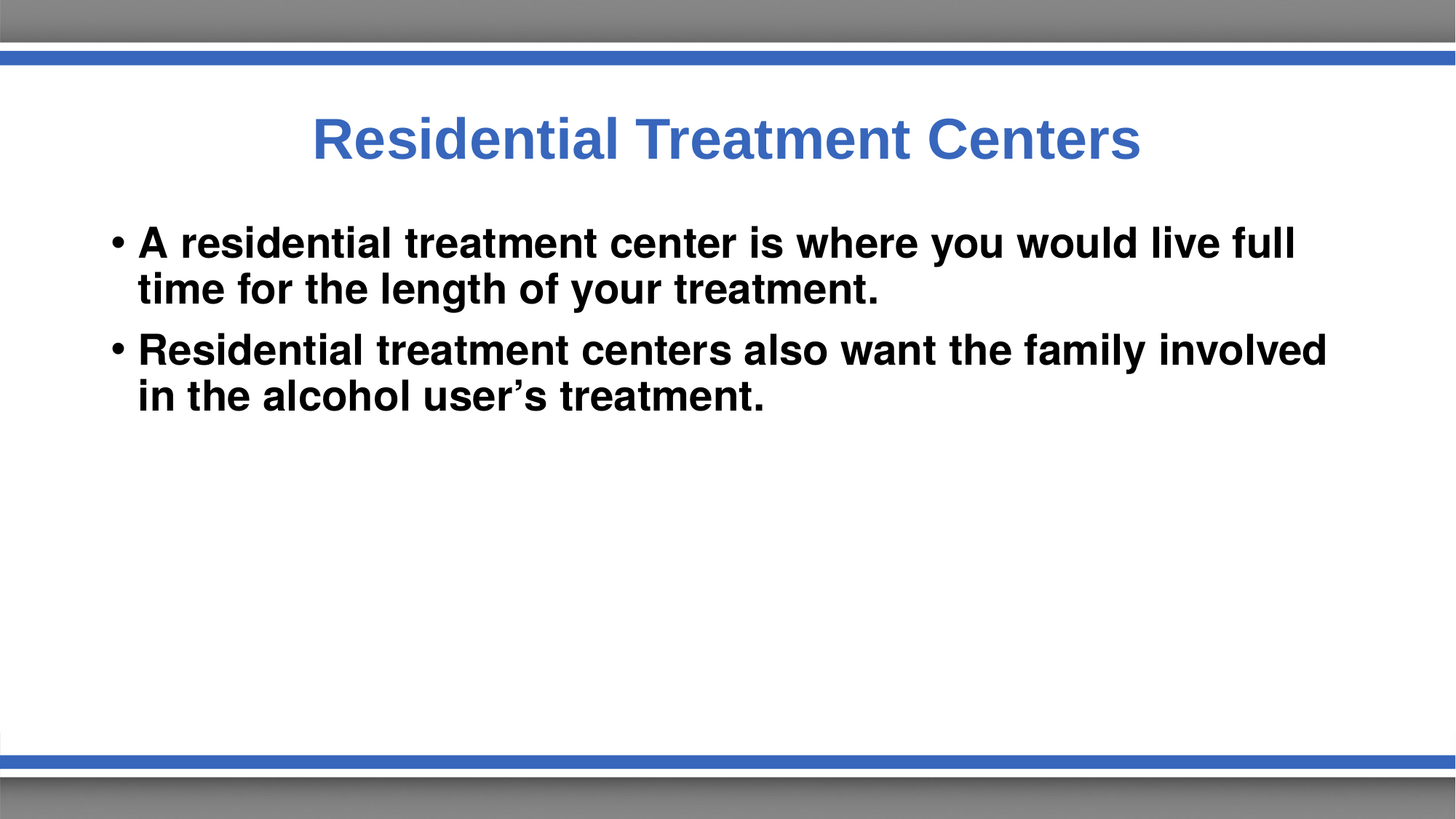

# Residential Treatment Centers
A residential treatment center is where you would live full time for the length of your treatment.
Residential treatment centers also want the family involved in the alcohol user’s treatment.